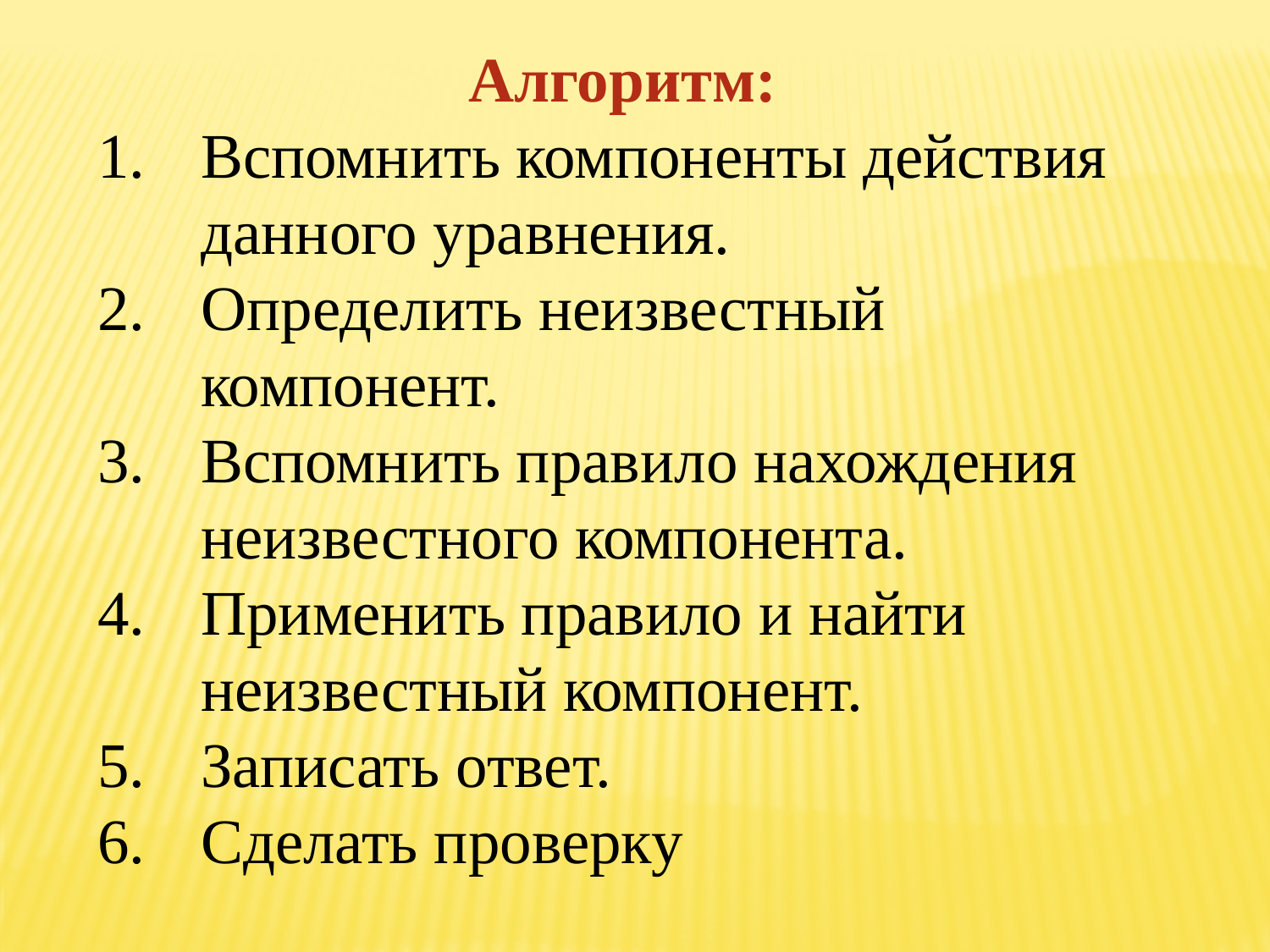

Алгоритм:
Вспомнить компоненты действия данного уравнения.
Определить неизвестный компонент.
Вспомнить правило нахождения неизвестного компонента.
Применить правило и найти неизвестный компонент.
Записать ответ.
Сделать проверку